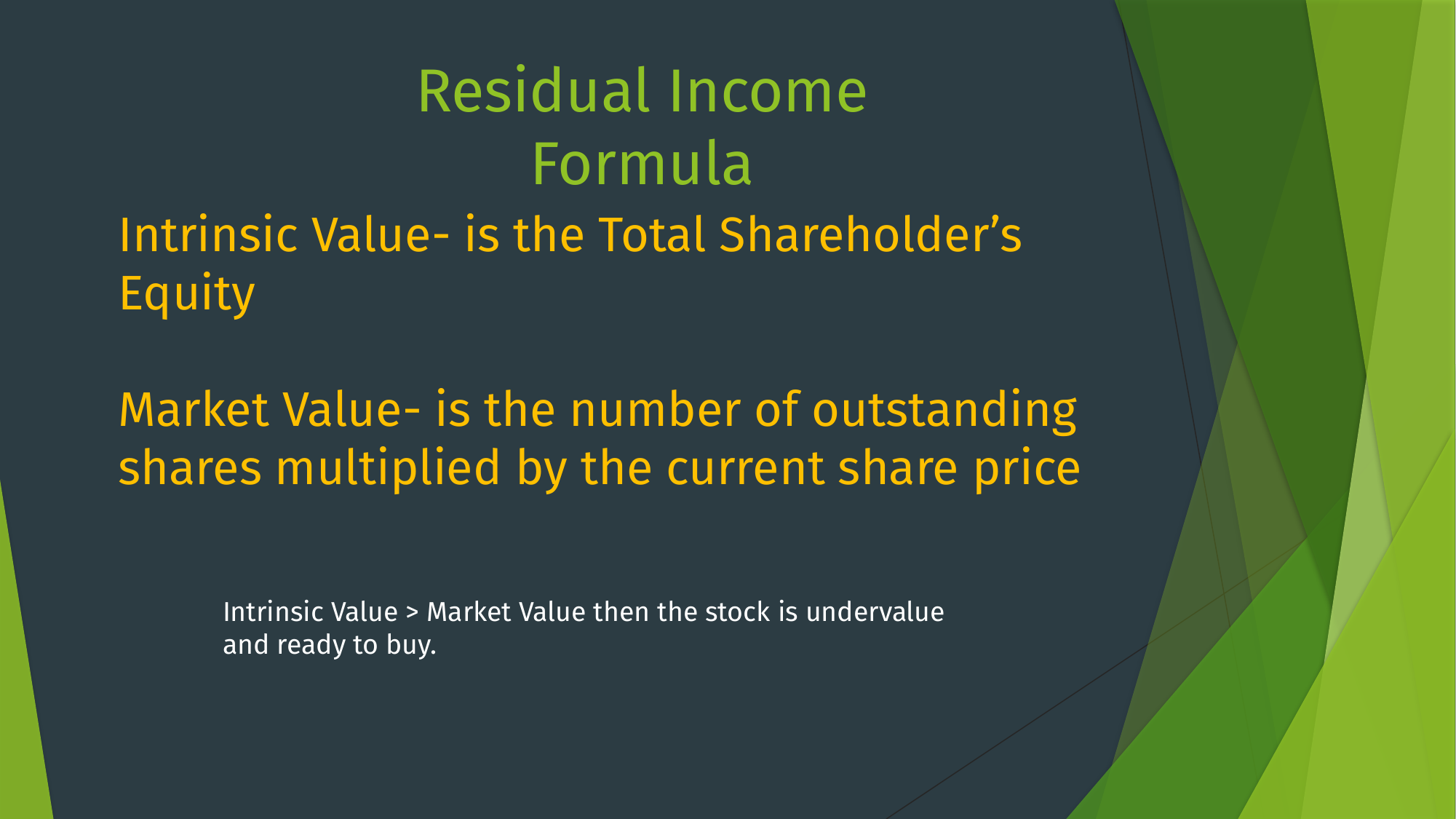

Residual Income Formula
Intrinsic Value- is the Total Shareholder’s Equity

Market Value- is the number of outstanding shares multiplied by the current share price
Intrinsic Value > Market Value then the stock is undervalue and ready to buy.